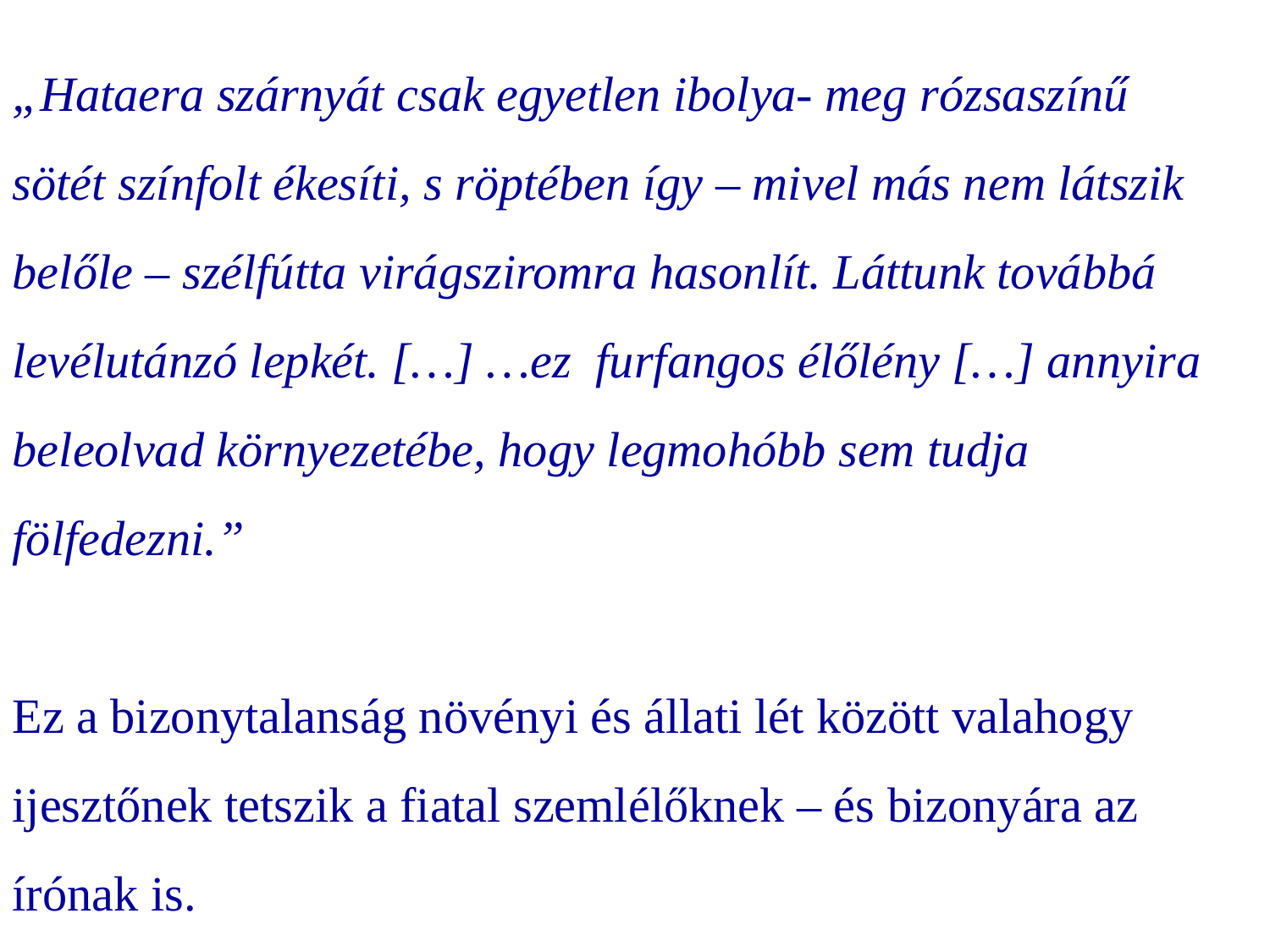

„Hataera szárnyát csak egyetlen ibolya- meg rózsaszínű sötét színfolt ékesíti, s röptében így – mivel más nem látszik belőle – szélfútta virágsziromra hasonlít. Láttunk továbbá levélutánzó lepkét. […] …ez  furfangos élőlény […] annyira beleolvad környezetébe, hogy legmohóbb sem tudja fölfedezni.”

Ez a bizonytalanság növényi és állati lét között valahogy ijesztőnek tetszik a fiatal szemlélőknek – és bizonyára az írónak is.